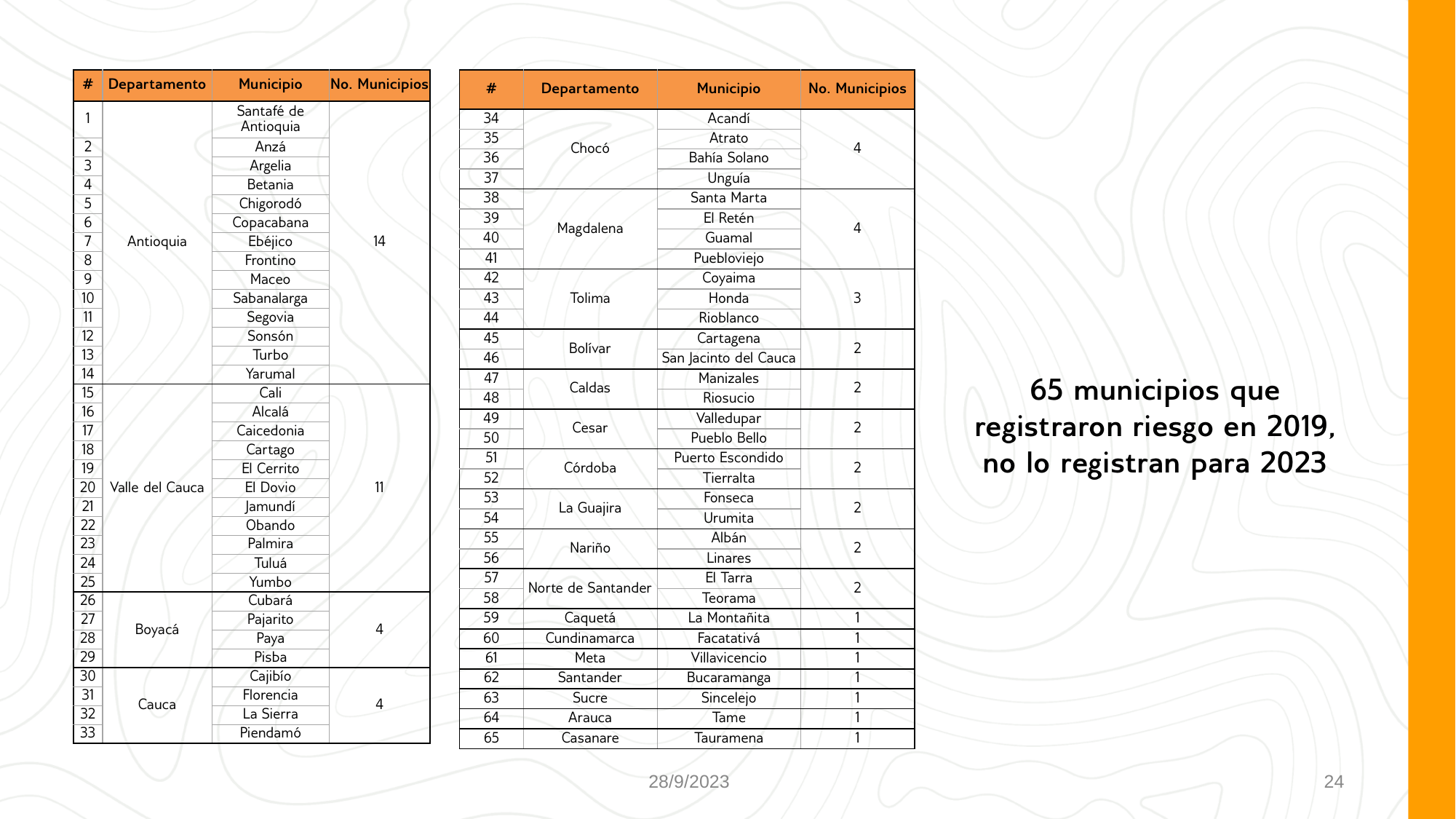

| # | Departamento | Municipio | No. Municipios |
| --- | --- | --- | --- |
| 34 | Chocó | Acandí | 4 |
| 35 |  | Atrato |  |
| 36 |  | Bahía Solano |  |
| 37 |  | Unguía |  |
| 38 | Magdalena | Santa Marta | 4 |
| 39 |  | El Retén |  |
| 40 |  | Guamal |  |
| 41 |  | Puebloviejo |  |
| 42 | Tolima | Coyaima | 3 |
| 43 |  | Honda |  |
| 44 |  | Rioblanco |  |
| 45 | Bolívar | Cartagena | 2 |
| 46 |  | San Jacinto del Cauca |  |
| 47 | Caldas | Manizales | 2 |
| 48 |  | Riosucio |  |
| 49 | Cesar | Valledupar | 2 |
| 50 |  | Pueblo Bello |  |
| 51 | Córdoba | Puerto Escondido | 2 |
| 52 |  | Tierralta |  |
| 53 | La Guajira | Fonseca | 2 |
| 54 |  | Urumita |  |
| 55 | Nariño | Albán | 2 |
| 56 |  | Linares |  |
| 57 | Norte de Santander | El Tarra | 2 |
| 58 |  | Teorama |  |
| 59 | Caquetá | La Montañita | 1 |
| 60 | Cundinamarca | Facatativá | 1 |
| 61 | Meta | Villavicencio | 1 |
| 62 | Santander | Bucaramanga | 1 |
| 63 | Sucre | Sincelejo | 1 |
| 64 | Arauca | Tame | 1 |
| 65 | Casanare | Tauramena | 1 |
| # | Departamento | Municipio | No. Municipios |
| --- | --- | --- | --- |
| 1 | Antioquia | Santafé de Antioquia | 14 |
| 2 |  | Anzá |  |
| 3 |  | Argelia |  |
| 4 |  | Betania |  |
| 5 |  | Chigorodó |  |
| 6 |  | Copacabana |  |
| 7 |  | Ebéjico |  |
| 8 |  | Frontino |  |
| 9 |  | Maceo |  |
| 10 |  | Sabanalarga |  |
| 11 |  | Segovia |  |
| 12 |  | Sonsón |  |
| 13 |  | Turbo |  |
| 14 |  | Yarumal |  |
| 15 | Valle del Cauca | Cali | 11 |
| 16 |  | Alcalá |  |
| 17 |  | Caicedonia |  |
| 18 |  | Cartago |  |
| 19 |  | El Cerrito |  |
| 20 |  | El Dovio |  |
| 21 |  | Jamundí |  |
| 22 |  | Obando |  |
| 23 |  | Palmira |  |
| 24 |  | Tuluá |  |
| 25 |  | Yumbo |  |
| 26 | Boyacá | Cubará | 4 |
| 27 |  | Pajarito |  |
| 28 |  | Paya |  |
| 29 |  | Pisba |  |
| 30 | Cauca | Cajibío | 4 |
| 31 |  | Florencia |  |
| 32 |  | La Sierra |  |
| 33 |  | Piendamó |  |
65 municipios que registraron riesgo en 2019, no lo registran para 2023
28/9/2023
24